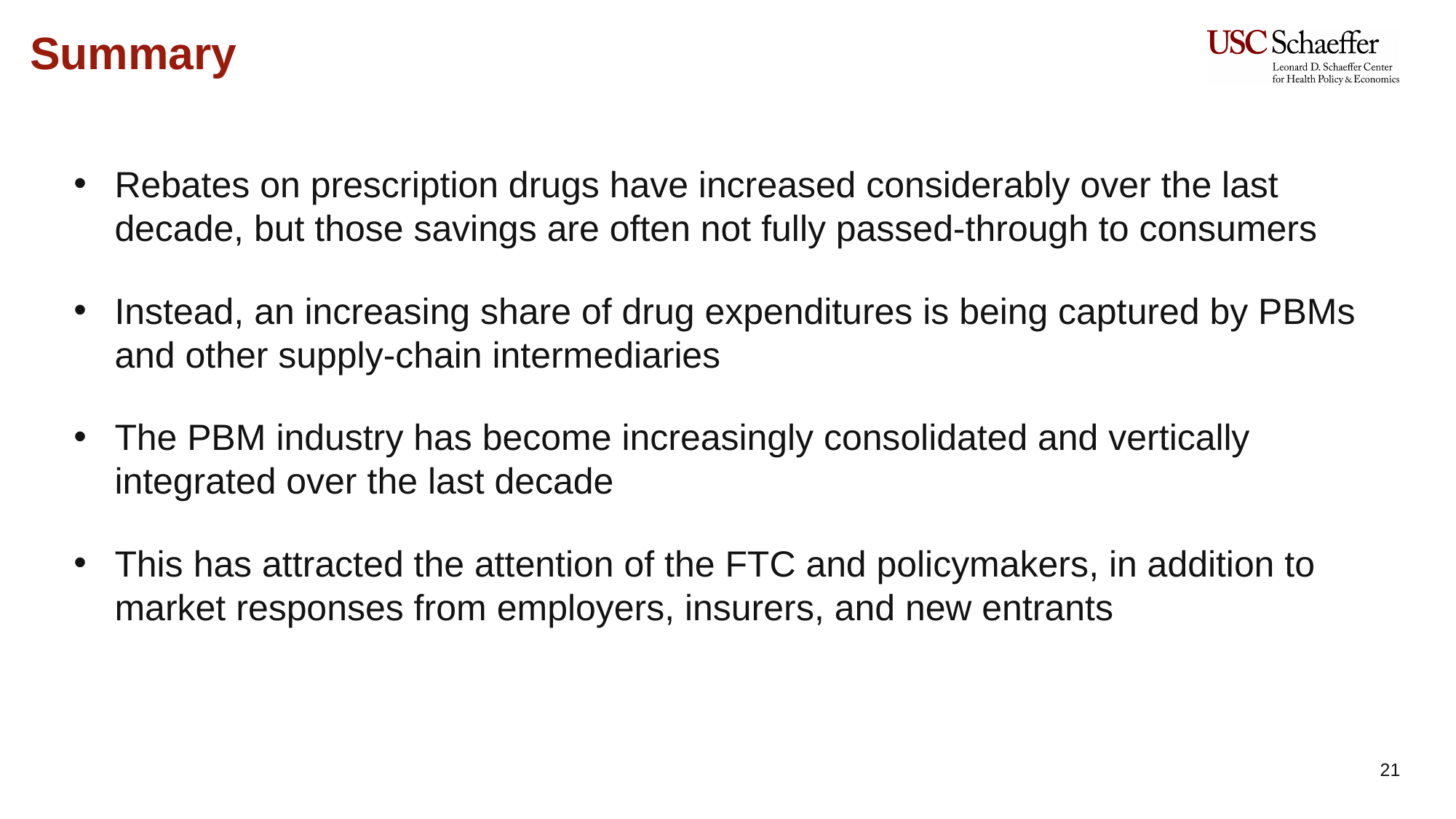

Summary
Rebates on prescription drugs have increased considerably over the last decade, but those savings are often not fully passed-through to consumers
Instead, an increasing share of drug expenditures is being captured by PBMs and other supply-chain intermediaries
The PBM industry has become increasingly consolidated and vertically integrated over the last decade
This has attracted the attention of the FTC and policymakers, in addition to market responses from employers, insurers, and new entrants